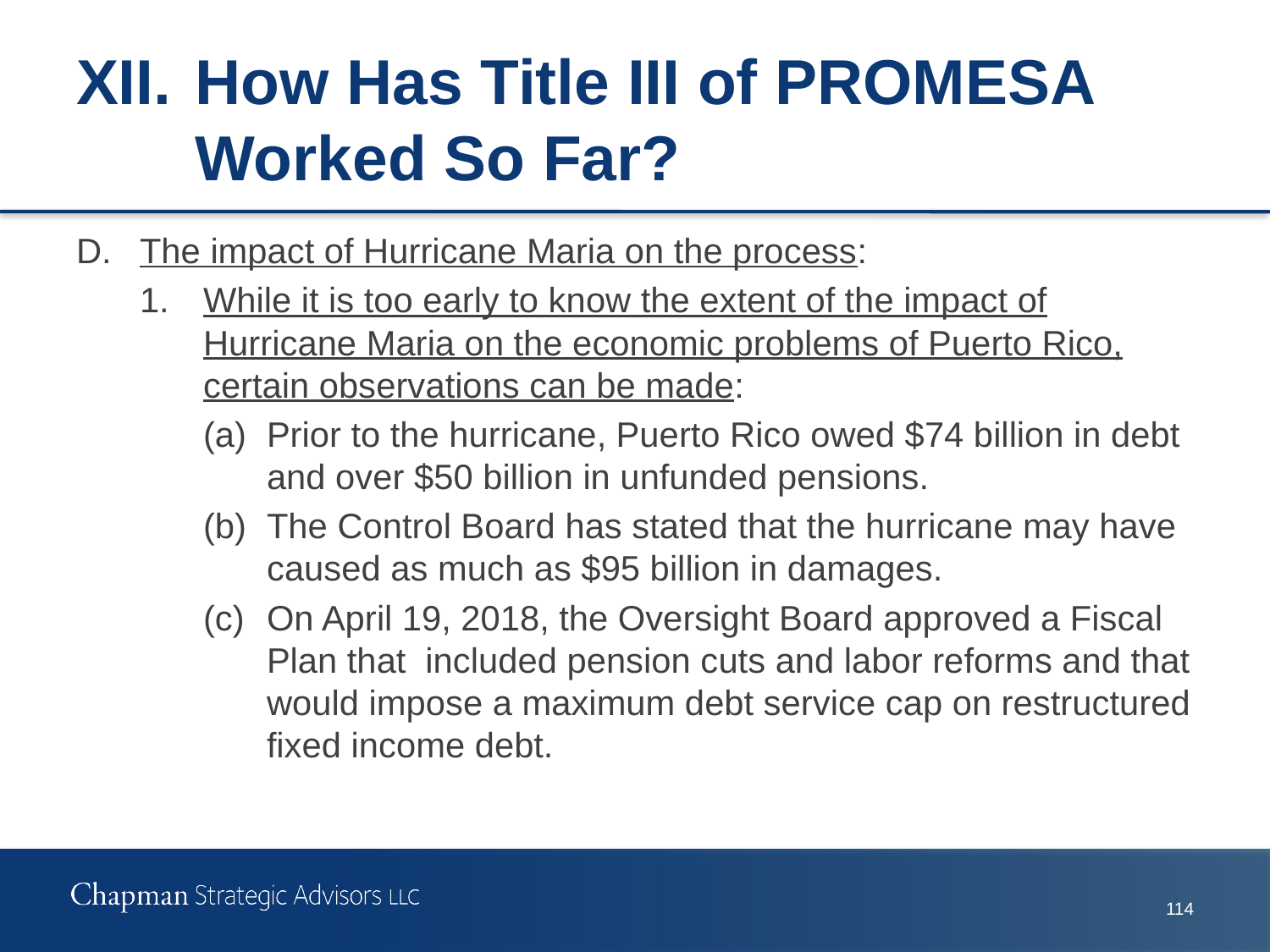

# XII.	How Has Title III of PROMESA Worked So Far?
D.	The impact of Hurricane Maria on the process:
1.	While it is too early to know the extent of the impact of Hurricane Maria on the economic problems of Puerto Rico, certain observations can be made:
(a)	Prior to the hurricane, Puerto Rico owed $74 billion in debt and over $50 billion in unfunded pensions.
(b)	The Control Board has stated that the hurricane may have caused as much as $95 billion in damages.
(c)	On April 19, 2018, the Oversight Board approved a Fiscal Plan that  included pension cuts and labor reforms and that would impose a maximum debt service cap on restructured fixed income debt.
114